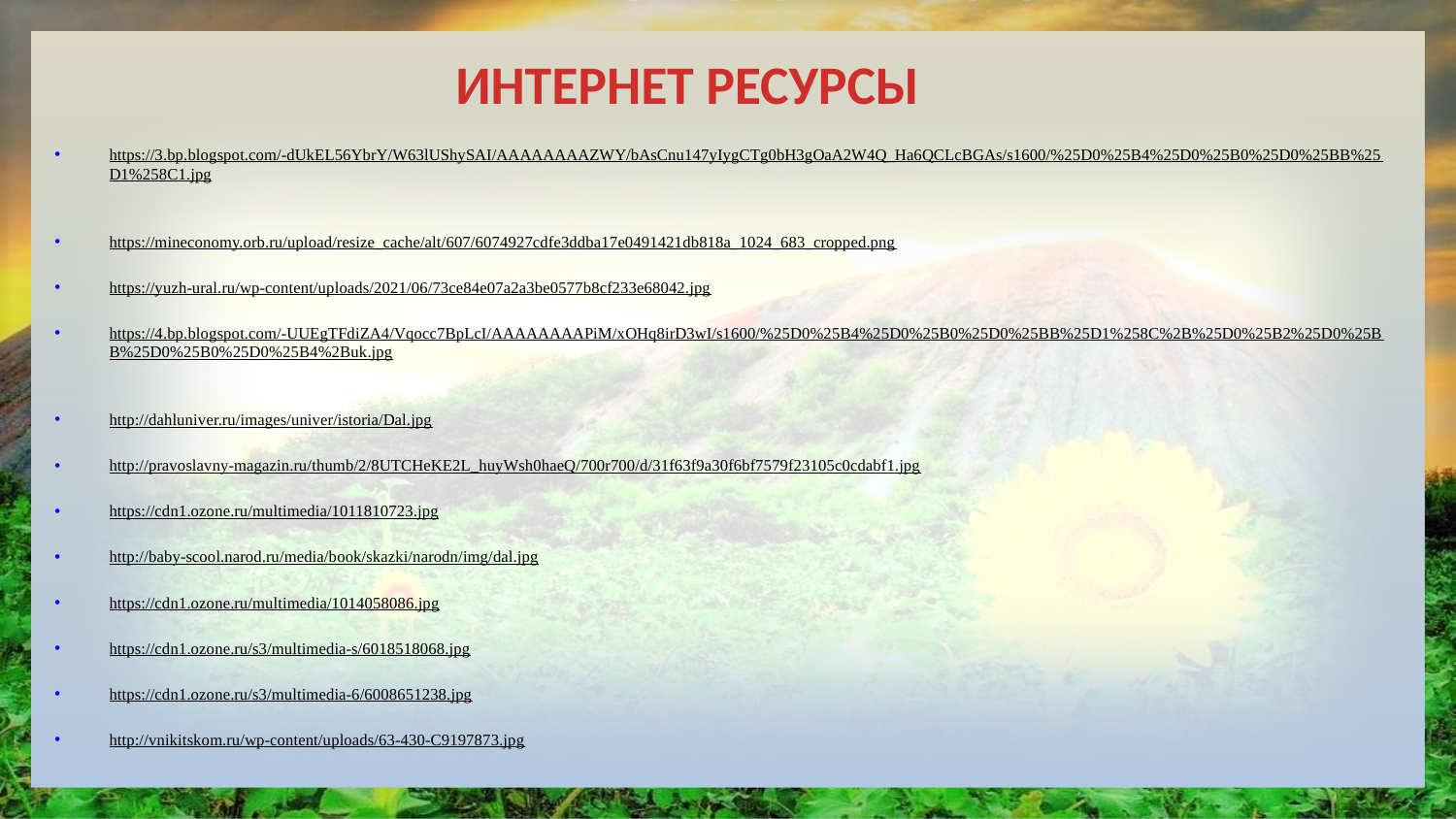

# ИНТЕРНЕТ РЕСУРСЫ
https://3.bp.blogspot.com/-dUkEL56YbrY/W63lUShySAI/AAAAAAAAZWY/bAsCnu147yIygCTg0bH3gOaA2W4Q_Ha6QCLcBGAs/s1600/%25D0%25B4%25D0%25B0%25D0%25BB%25D1%258C1.jpg
https://mineconomy.orb.ru/upload/resize_cache/alt/607/6074927cdfe3ddba17e0491421db818a_1024_683_cropped.png
https://yuzh-ural.ru/wp-content/uploads/2021/06/73ce84e07a2a3be0577b8cf233e68042.jpg
https://4.bp.blogspot.com/-UUEgTFdiZA4/Vqocc7BpLcI/AAAAAAAAPiM/xOHq8irD3wI/s1600/%25D0%25B4%25D0%25B0%25D0%25BB%25D1%258C%2B%25D0%25B2%25D0%25BB%25D0%25B0%25D0%25B4%2Buk.jpg
http://dahluniver.ru/images/univer/istoria/Dal.jpg
http://pravoslavny-magazin.ru/thumb/2/8UTCHeKE2L_huyWsh0haeQ/700r700/d/31f63f9a30f6bf7579f23105c0cdabf1.jpg
https://cdn1.ozone.ru/multimedia/1011810723.jpg
http://baby-scool.narod.ru/media/book/skazki/narodn/img/dal.jpg
https://cdn1.ozone.ru/multimedia/1014058086.jpg
https://cdn1.ozone.ru/s3/multimedia-s/6018518068.jpg
https://cdn1.ozone.ru/s3/multimedia-6/6008651238.jpg
http://vnikitskom.ru/wp-content/uploads/63-430-C9197873.jpg